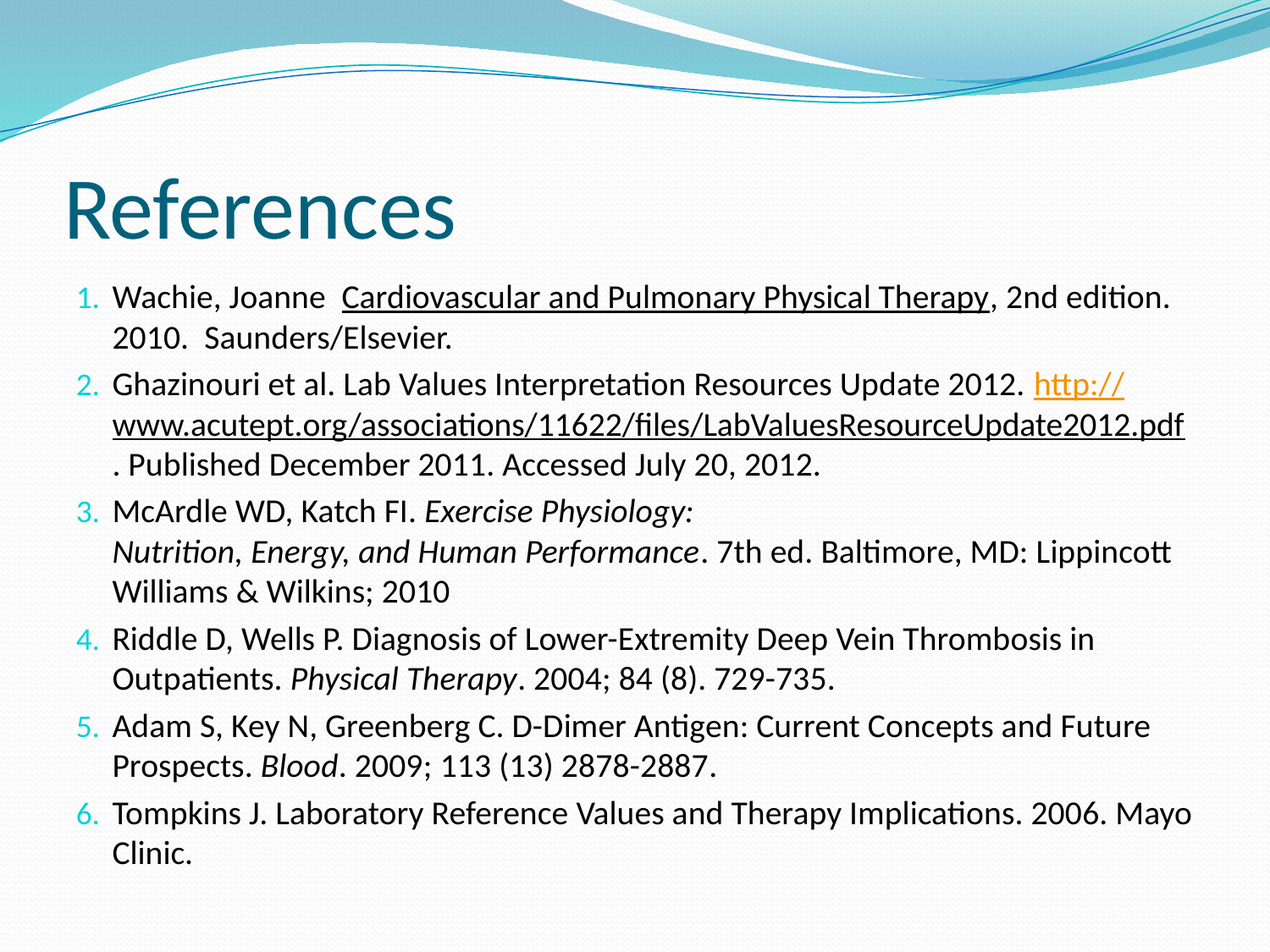

# References
Wachie, Joanne  Cardiovascular and Pulmonary Physical Therapy, 2nd edition.  2010.  Saunders/Elsevier.
Ghazinouri et al. Lab Values Interpretation Resources Update 2012. http://www.acutept.org/associations/11622/files/LabValuesResourceUpdate2012.pdf. Published December 2011. Accessed July 20, 2012.
McArdle WD, Katch FI. Exercise Physiology:
Nutrition, Energy, and Human Performance. 7th ed. Baltimore, MD: Lippincott Williams & Wilkins; 2010
Riddle D, Wells P. Diagnosis of Lower-Extremity Deep Vein Thrombosis in Outpatients. Physical Therapy. 2004; 84 (8). 729-735.
Adam S, Key N, Greenberg C. D-Dimer Antigen: Current Concepts and Future Prospects. Blood. 2009; 113 (13) 2878-2887.
Tompkins J. Laboratory Reference Values and Therapy Implications. 2006. Mayo Clinic.